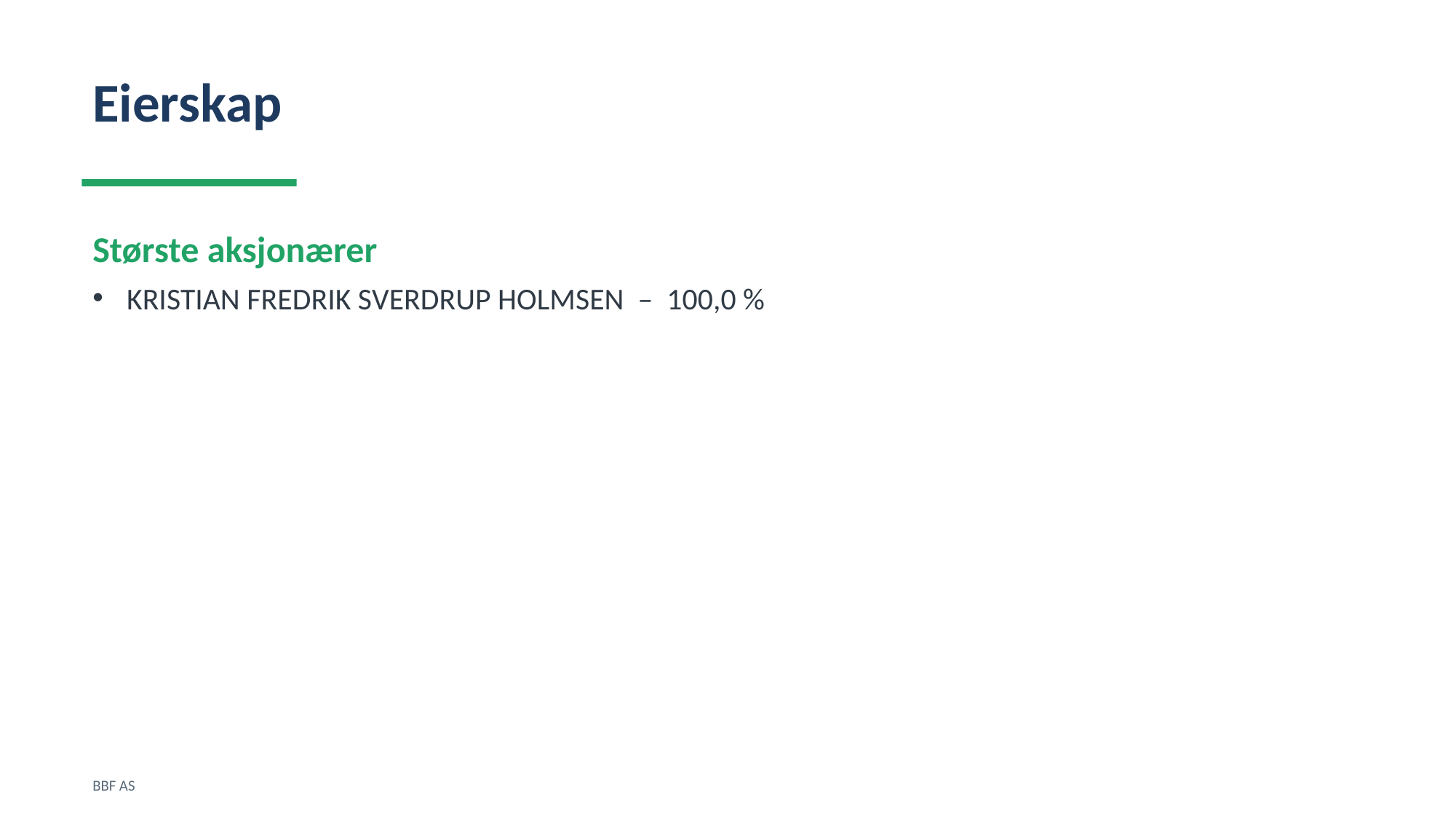

Eierskap

Største aksjonærer
KRISTIAN FREDRIK SVERDRUP HOLMSEN  –  100,0 %
BBF AS